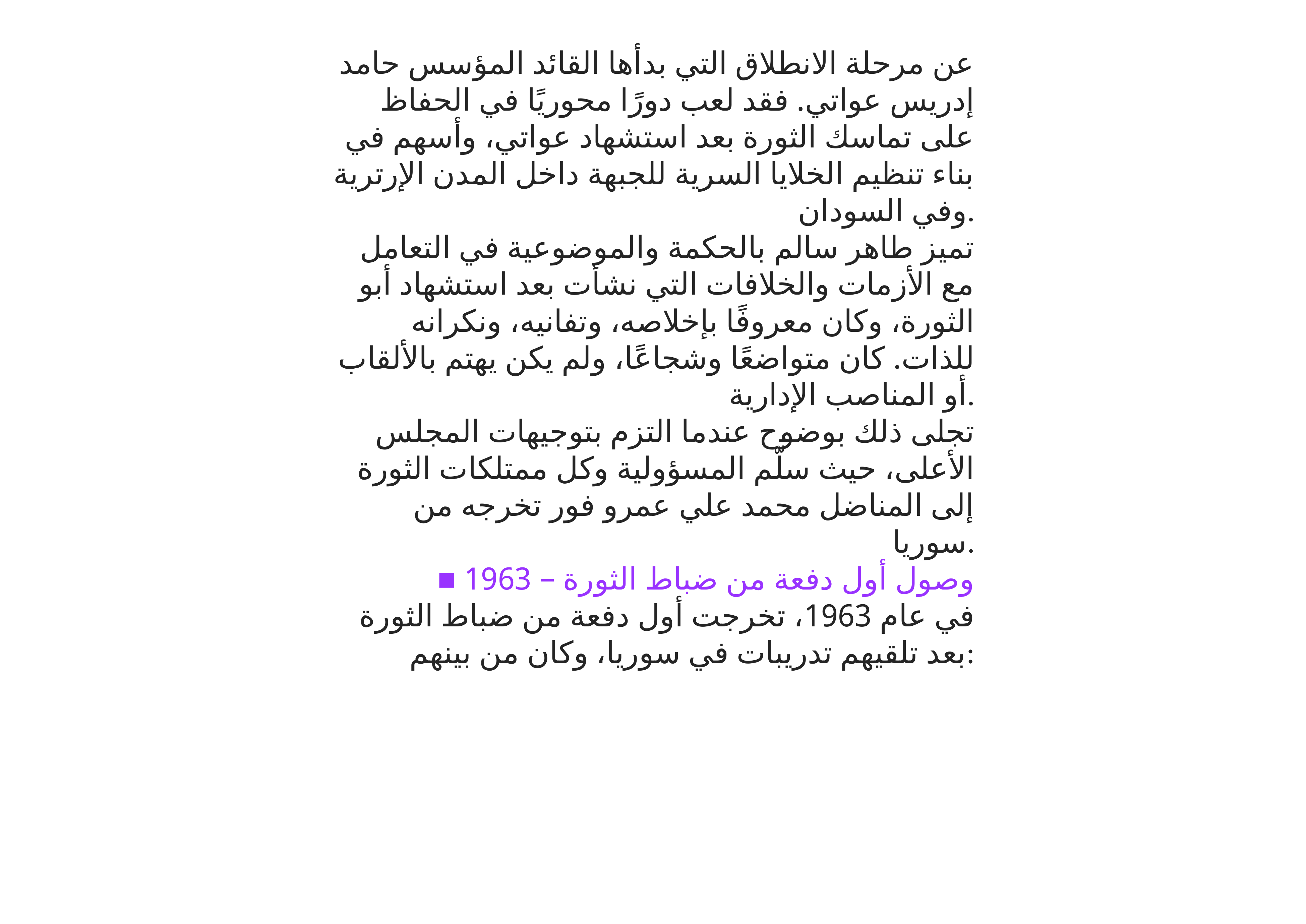

عن مرحلة الانطلاق التي بدأها القائد المؤسس حامد إدريس عواتي. فقد لعب دورًا محوريًا في الحفاظ على تماسك الثورة بعد استشهاد عواتي، وأسهم في بناء تنظيم الخلايا السرية للجبهة داخل المدن الإرترية وفي السودان.
تميز طاهر سالم بالحكمة والموضوعية في التعامل مع الأزمات والخلافات التي نشأت بعد استشهاد أبو الثورة، وكان معروفًا بإخلاصه، وتفانيه، ونكرانه للذات. كان متواضعًا وشجاعًا، ولم يكن يهتم بالألقاب أو المناصب الإدارية.
تجلى ذلك بوضوح عندما التزم بتوجيهات المجلس الأعلى، حيث سلّم المسؤولية وكل ممتلكات الثورة إلى المناضل محمد علي عمرو فور تخرجه من سوريا.
■ وصول أول دفعة من ضباط الثورة – 1963
في عام 1963، تخرجت أول دفعة من ضباط الثورة بعد تلقيهم تدريبات في سوريا، وكان من بينهم: